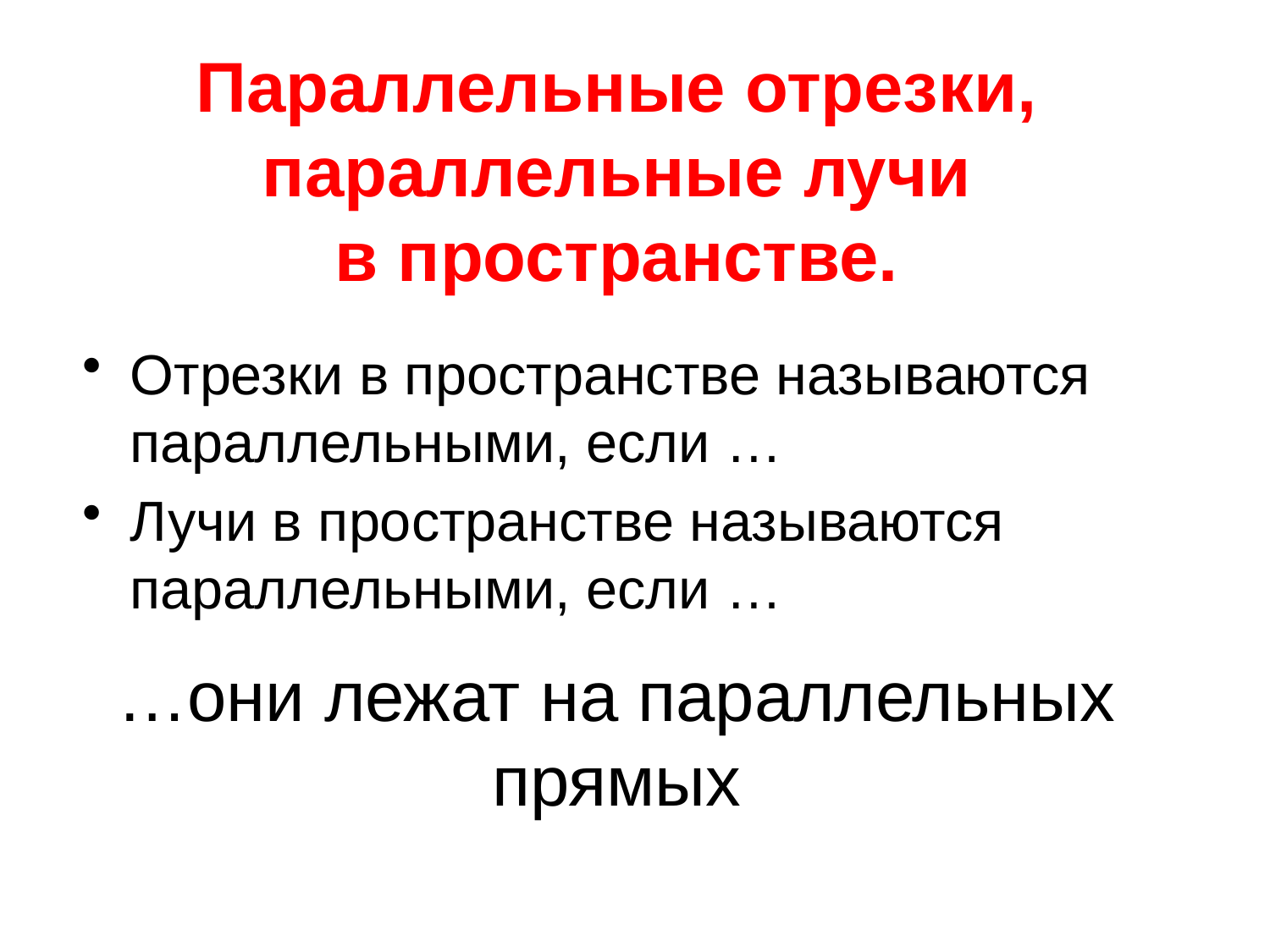

Параллельные отрезки,
параллельные лучи
в пространстве.

Отрезки в пространстве называются параллельными, если …
Лучи в пространстве называются параллельными, если …
# …они лежат на параллельных прямых